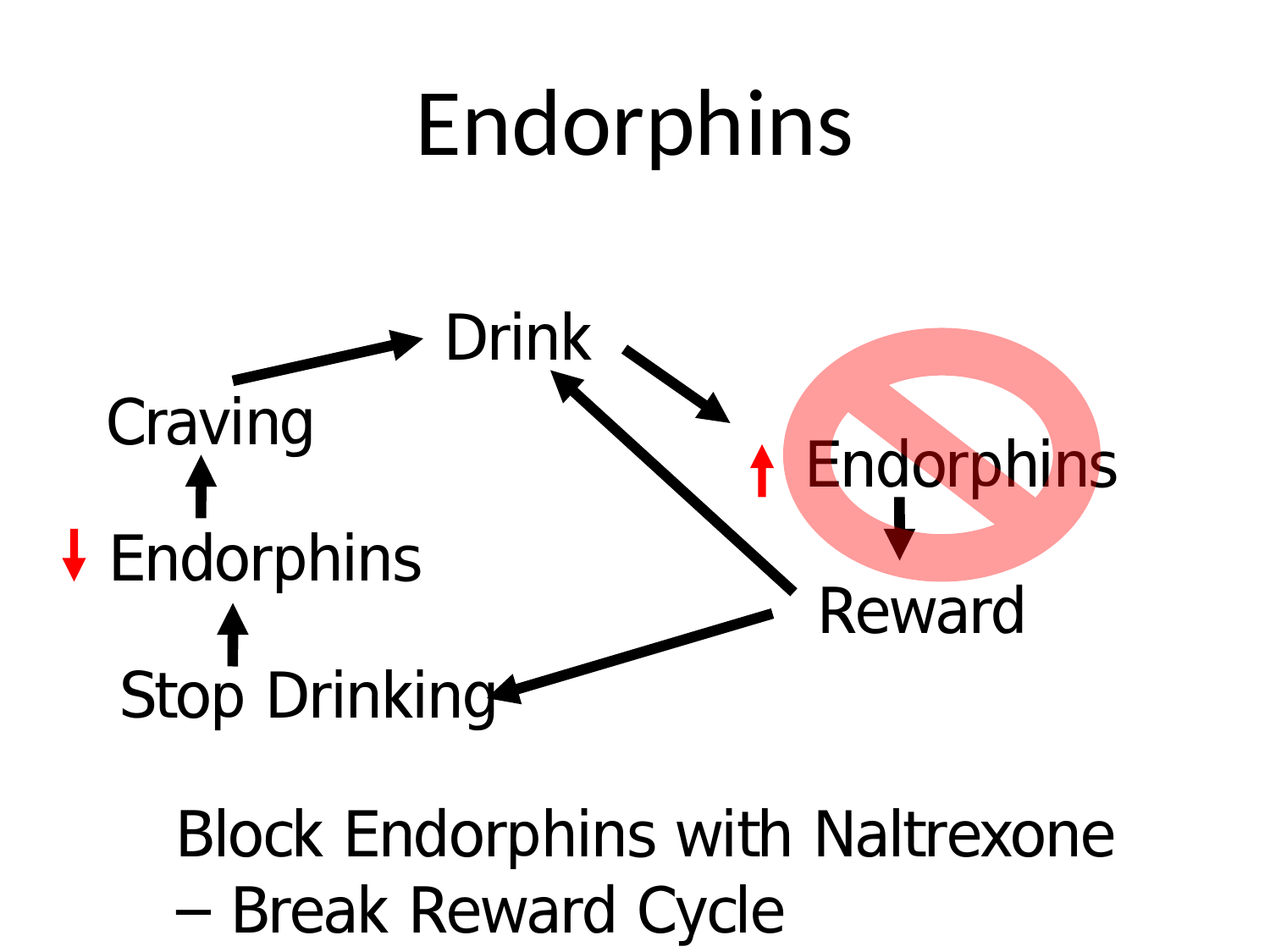

# Endorphins
Drink

Craving
Endorphins

Endorphins

Reward

Stop Drinking
Block Endorphins with Naltrexone
– Break Reward Cycle